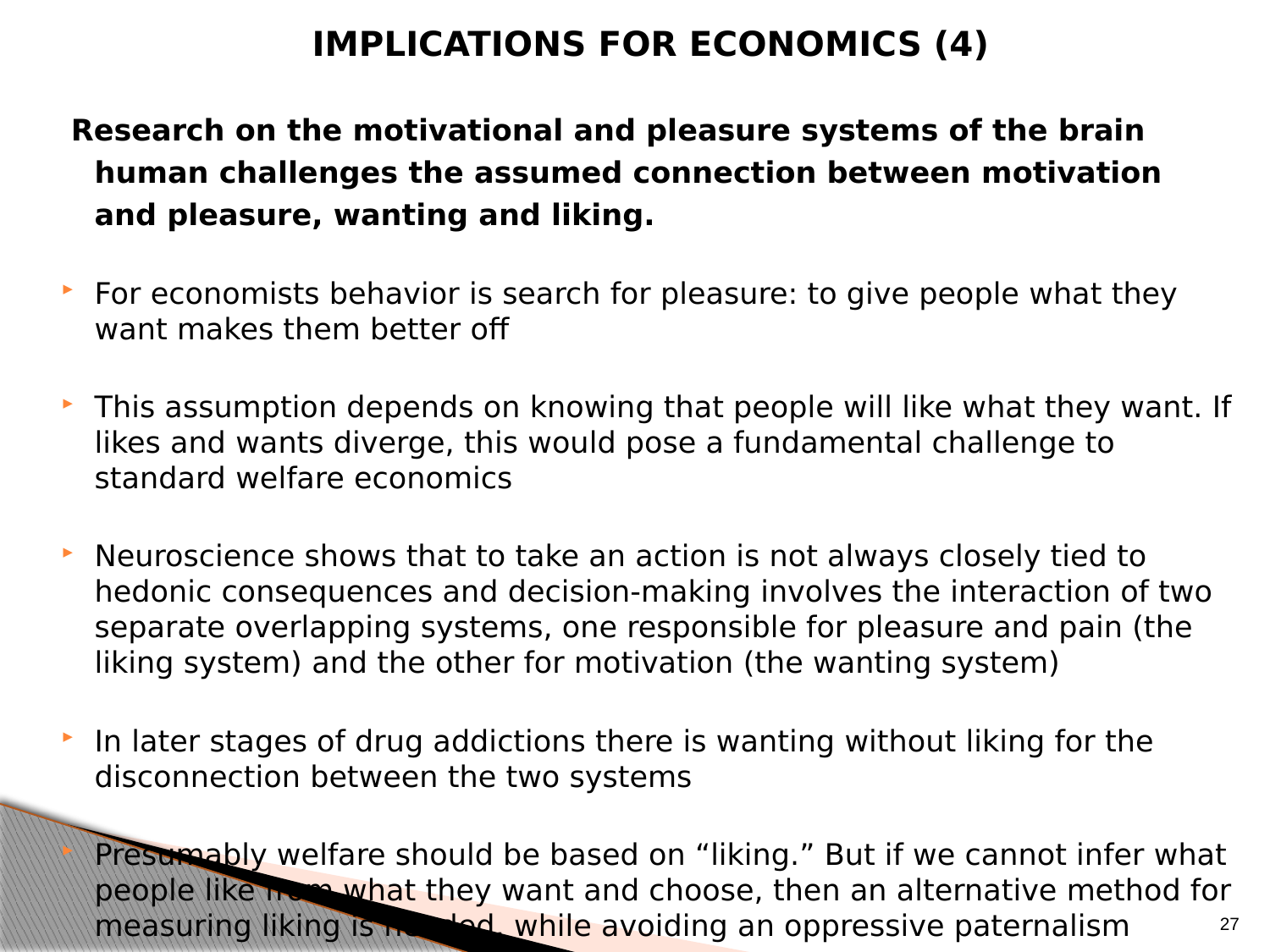

implications for economics (4)

 Research on the motivational and pleasure systems of the brain human challenges the assumed connection between motivation and pleasure, wanting and liking.

For economists behavior is search for pleasure: to give people what they want makes them better off

This assumption depends on knowing that people will like what they want. If likes and wants diverge, this would pose a fundamental challenge to standard welfare economics

Neuroscience shows that to take an action is not always closely tied to hedonic consequences and decision-making involves the interaction of two separate overlapping systems, one responsible for pleasure and pain (the liking system) and the other for motivation (the wanting system)

In later stages of drug addictions there is wanting without liking for the disconnection between the two systems

Presumably welfare should be based on “liking.” But if we cannot infer what people like from what they want and choose, then an alternative method for measuring liking is needed, while avoiding an oppressive paternalism
27